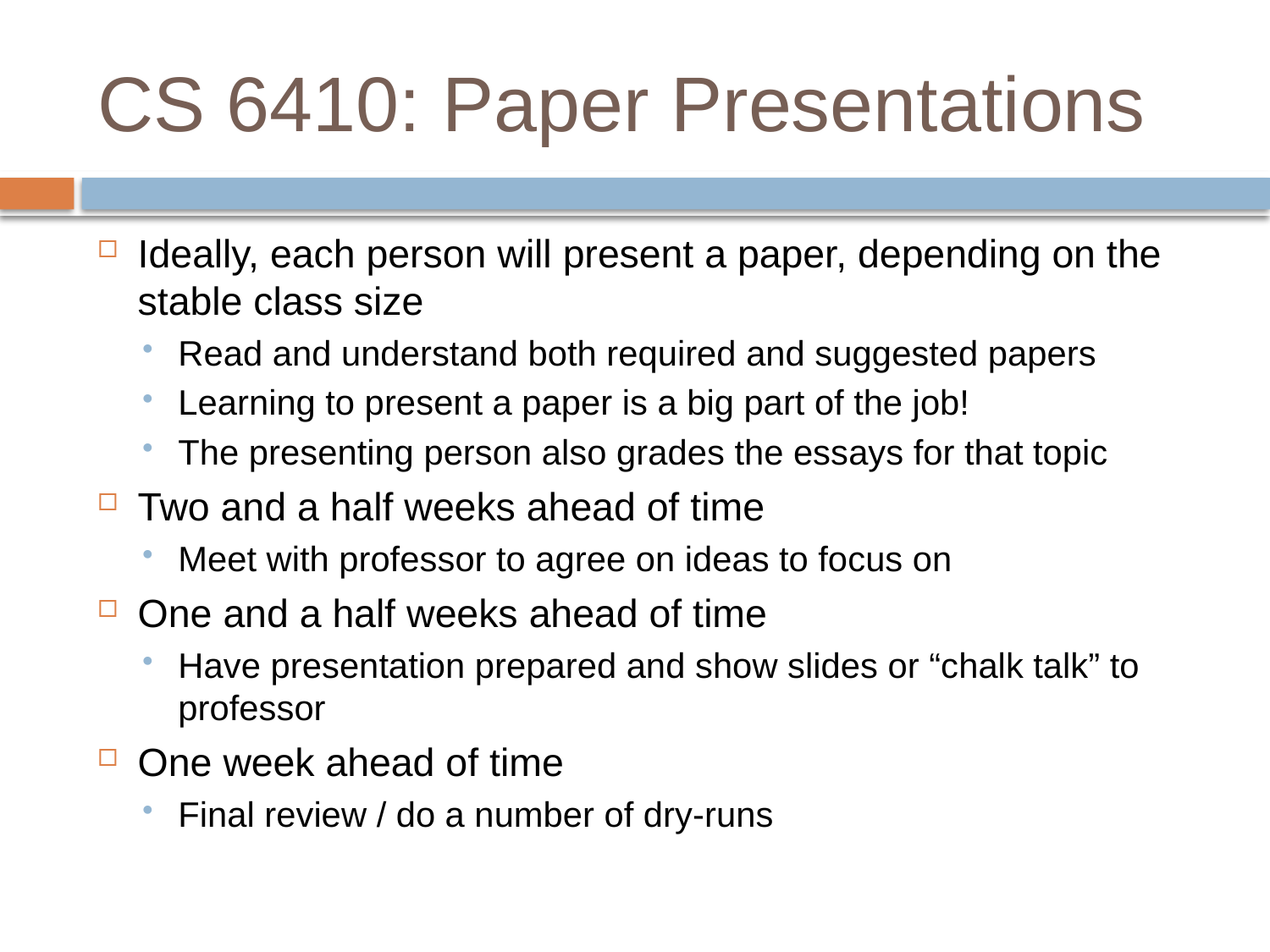

# CS 6410: Paper Presentations
Ideally, each person will present a paper, depending on the stable class size
Read and understand both required and suggested papers
Learning to present a paper is a big part of the job!
The presenting person also grades the essays for that topic
Two and a half weeks ahead of time
Meet with professor to agree on ideas to focus on
One and a half weeks ahead of time
Have presentation prepared and show slides or “chalk talk” to professor
One week ahead of time
Final review / do a number of dry-runs